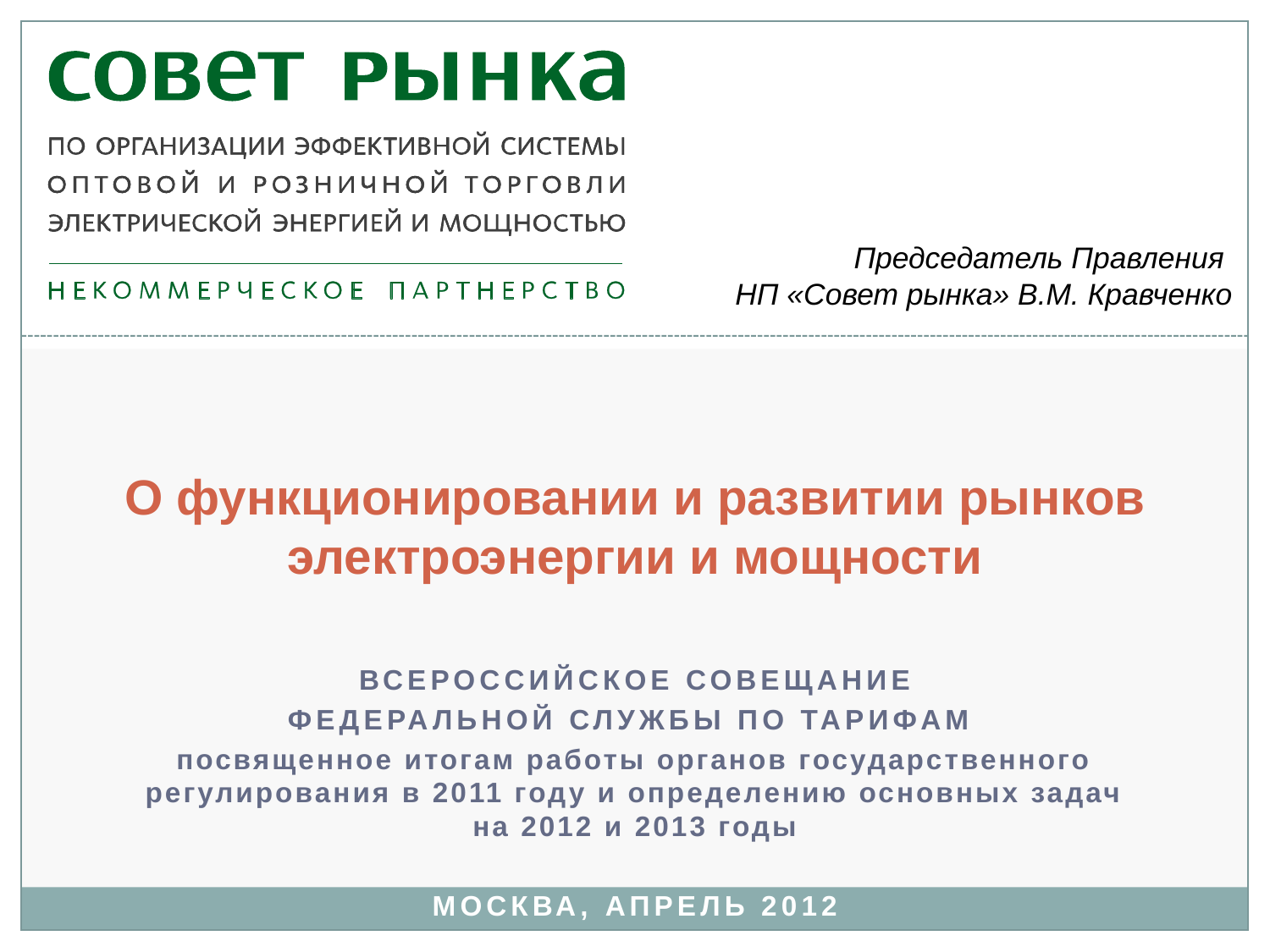

Председатель Правления
НП «Совет рынка» В.М. Кравченко
# О функционировании и развитии рынков электроэнергии и мощности
Всероссийское совещание
Федеральной службы по тарифам
посвященное итогам работы органов государственного регулирования в 2011 году и определению основных задач на 2012 и 2013 годы

МОСКВА, апрель 2012